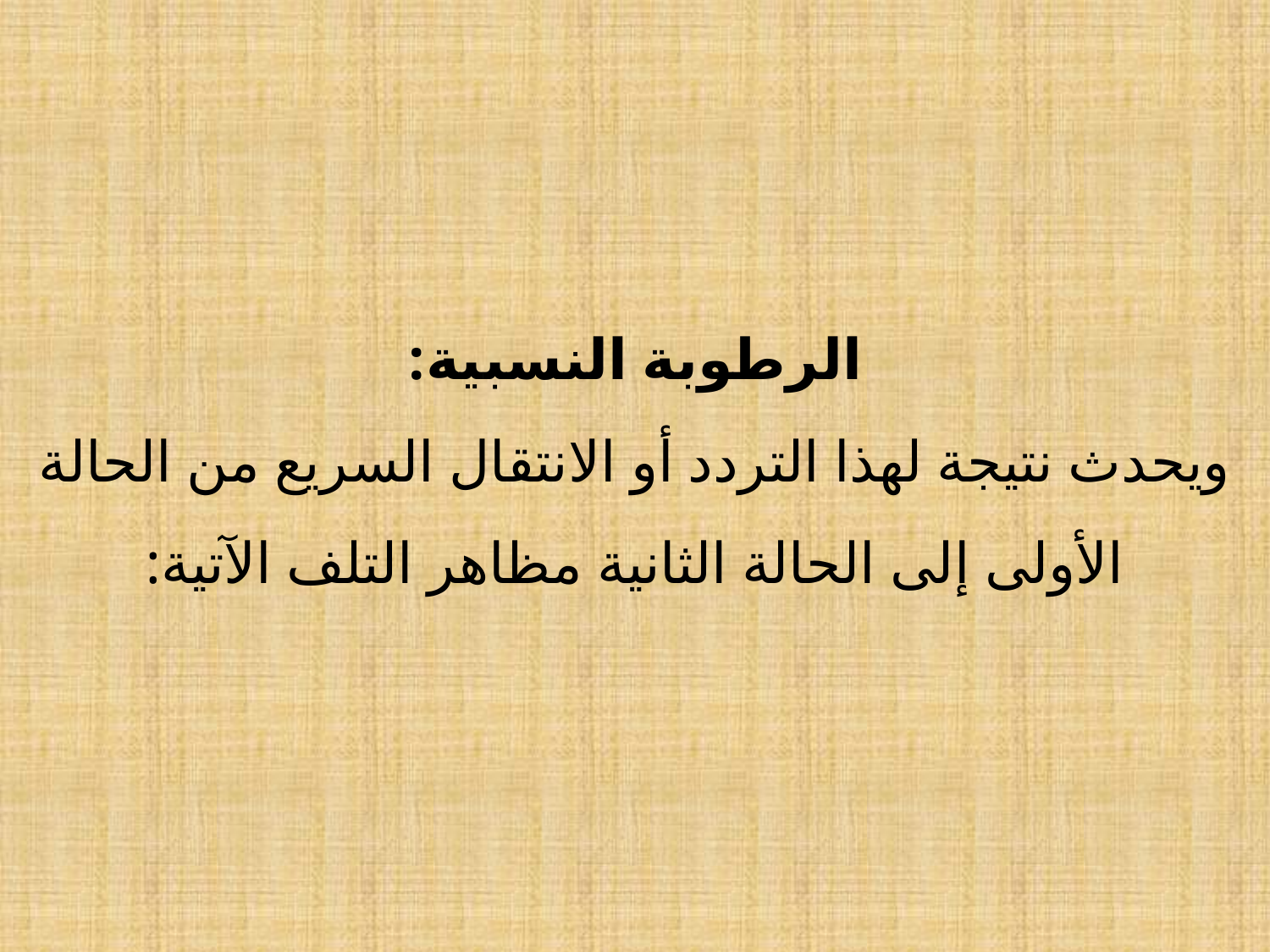

# الرطوبة النسبية: ويحدث نتيجة لهذا التردد أو الانتقال السريع من الحالة الأولى إلى الحالة الثانية مظاهر التلف الآتية: